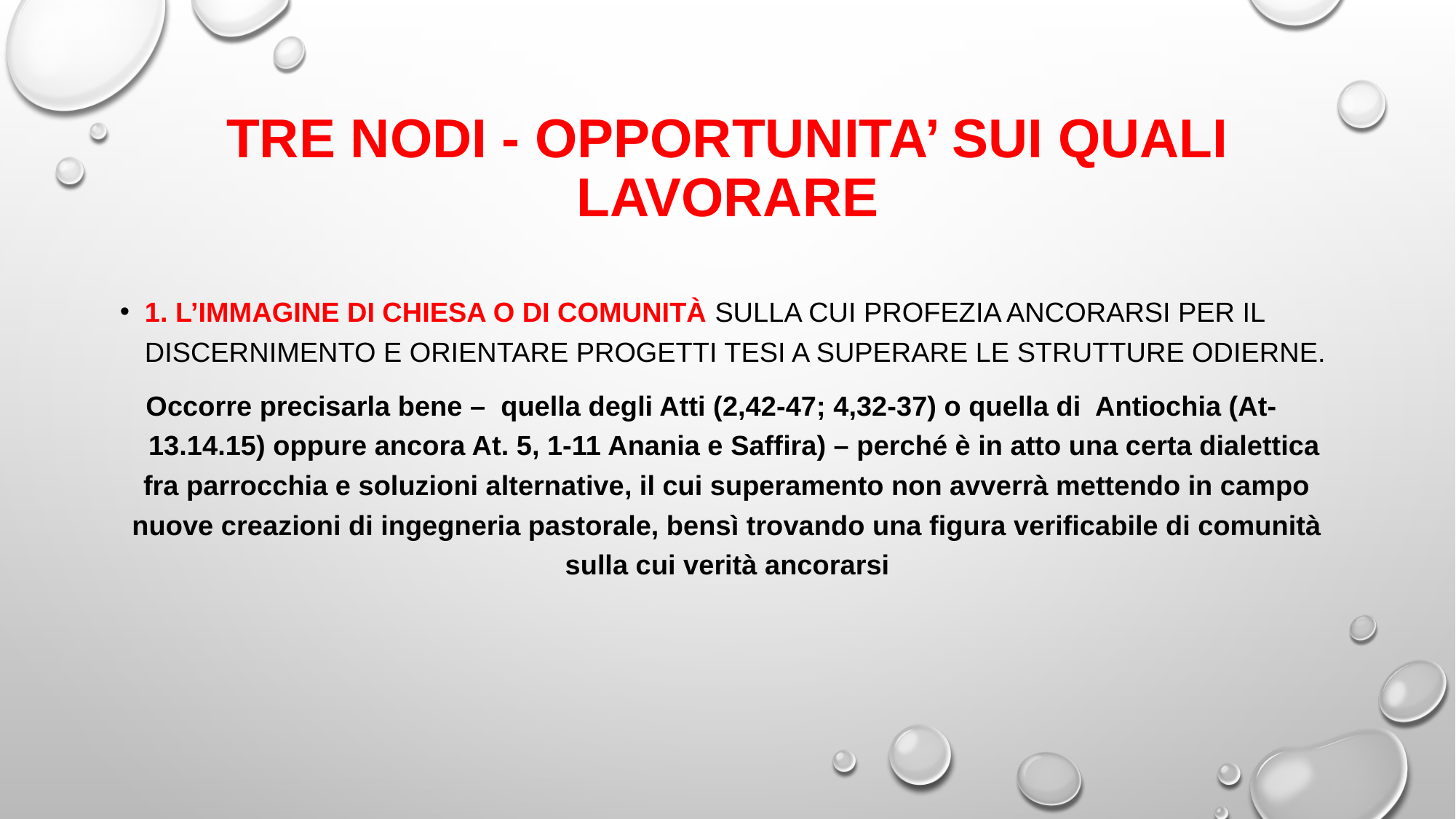

# TRE NODI - OPPORTUNITA’ SUI QUALI LAVORARE
1. L’IMMAGINE DI Chiesa o di comunità sulla cui profezia ancorarsi per il discernimento e orientare progetti tesi a superare le strutture odierne.
   Occorre precisarla bene –  quella degli Atti (2,42-47; 4,32-37) o quella di  Antiochia (At-          13.14.15) oppure ancora At. 5, 1-11 Anania e Saffira) – perché è in atto una certa dialettica fra parrocchia e soluzioni alternative, il cui superamento non avverrà mettendo in campo nuove creazioni di ingegneria pastorale, bensì trovando una figura verificabile di comunità sulla cui verità ancorarsi